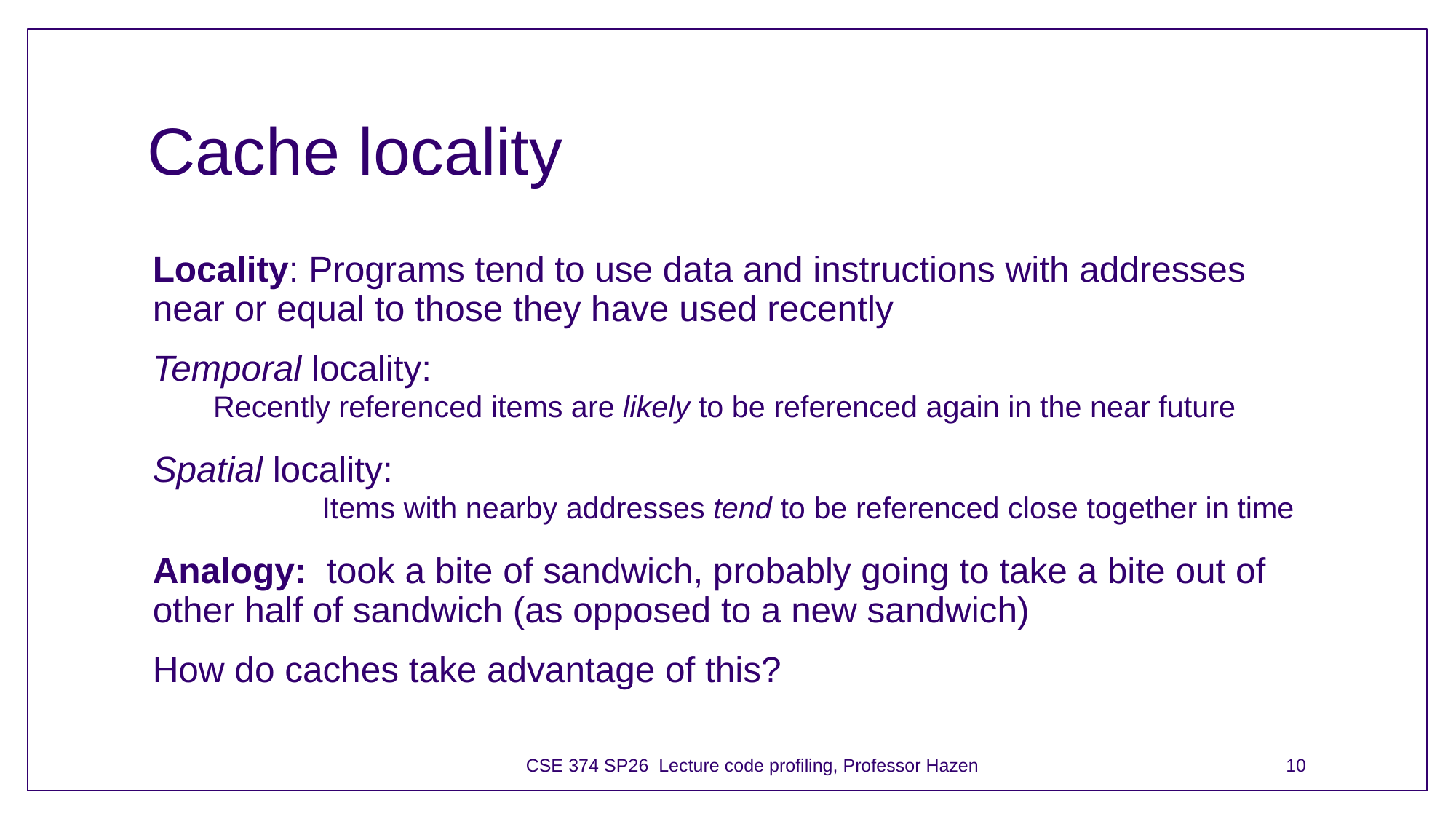

# Cache locality
Locality: Programs tend to use data and instructions with addresses near or equal to those they have used recently
	Temporal locality:
	    Recently referenced items are likely to be referenced again in the near future
	Spatial locality:
                 Items with nearby addresses tend to be referenced close together in time
Analogy:  took a bite of sandwich, probably going to take a bite out of other half of sandwich (as opposed to a new sandwich)
How do caches take advantage of this?
CSE 374 SP26  Lecture code profiling, Professor Hazen
10